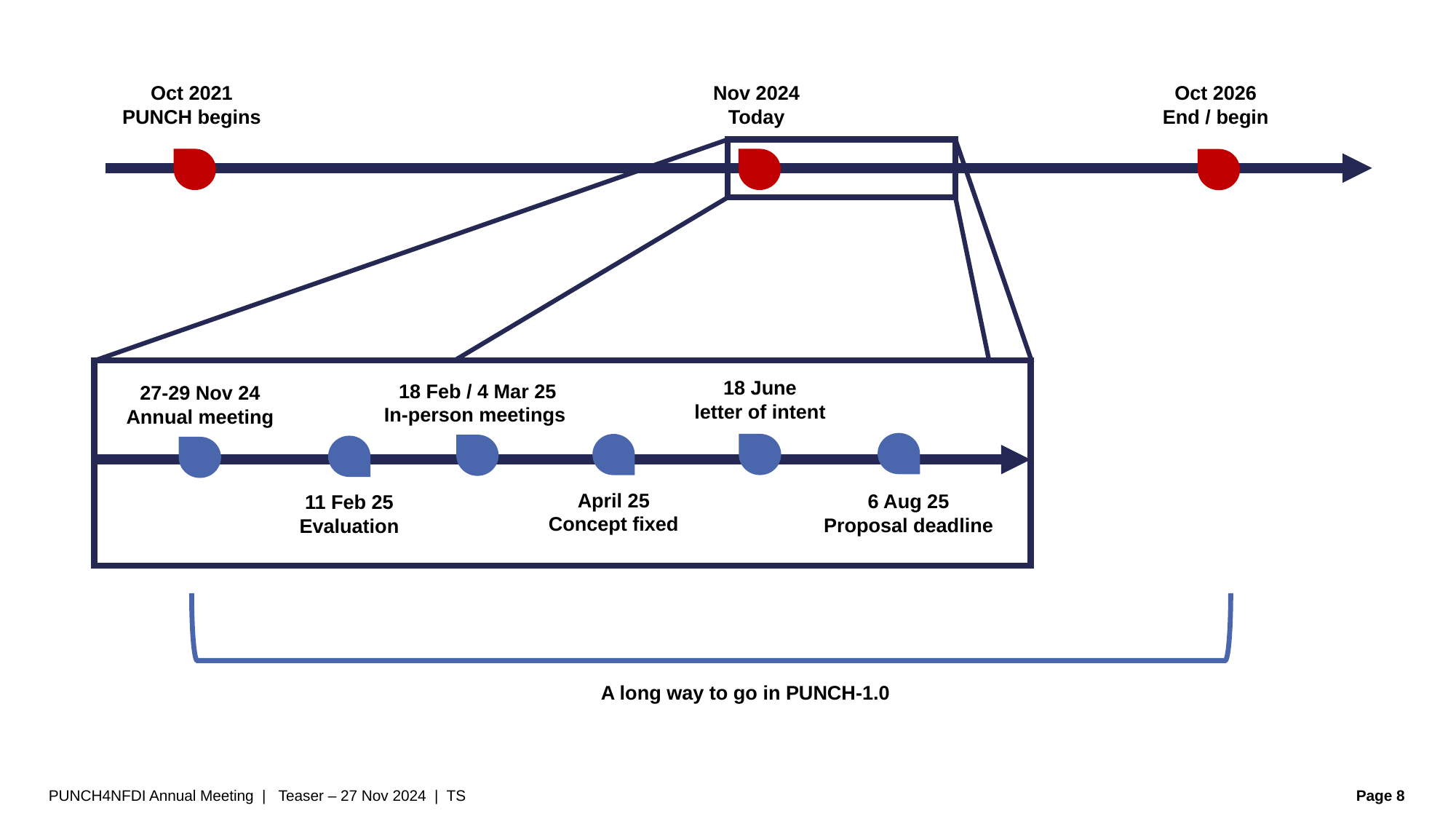

Oct 2021
PUNCH begins
Nov 2024
Today
Oct 2026
End / begin

18 June
letter of intent
18 Feb / 4 Mar 25
In-person meetings
27-29 Nov 24
Annual meeting

April 25
Concept fixed
6 Aug 25
Proposal deadline
11 Feb 25
Evaluation

A long way to go in PUNCH-1.0
PUNCH4NFDI Annual Meeting  |   Teaser – 27 Nov 2024  |  TS